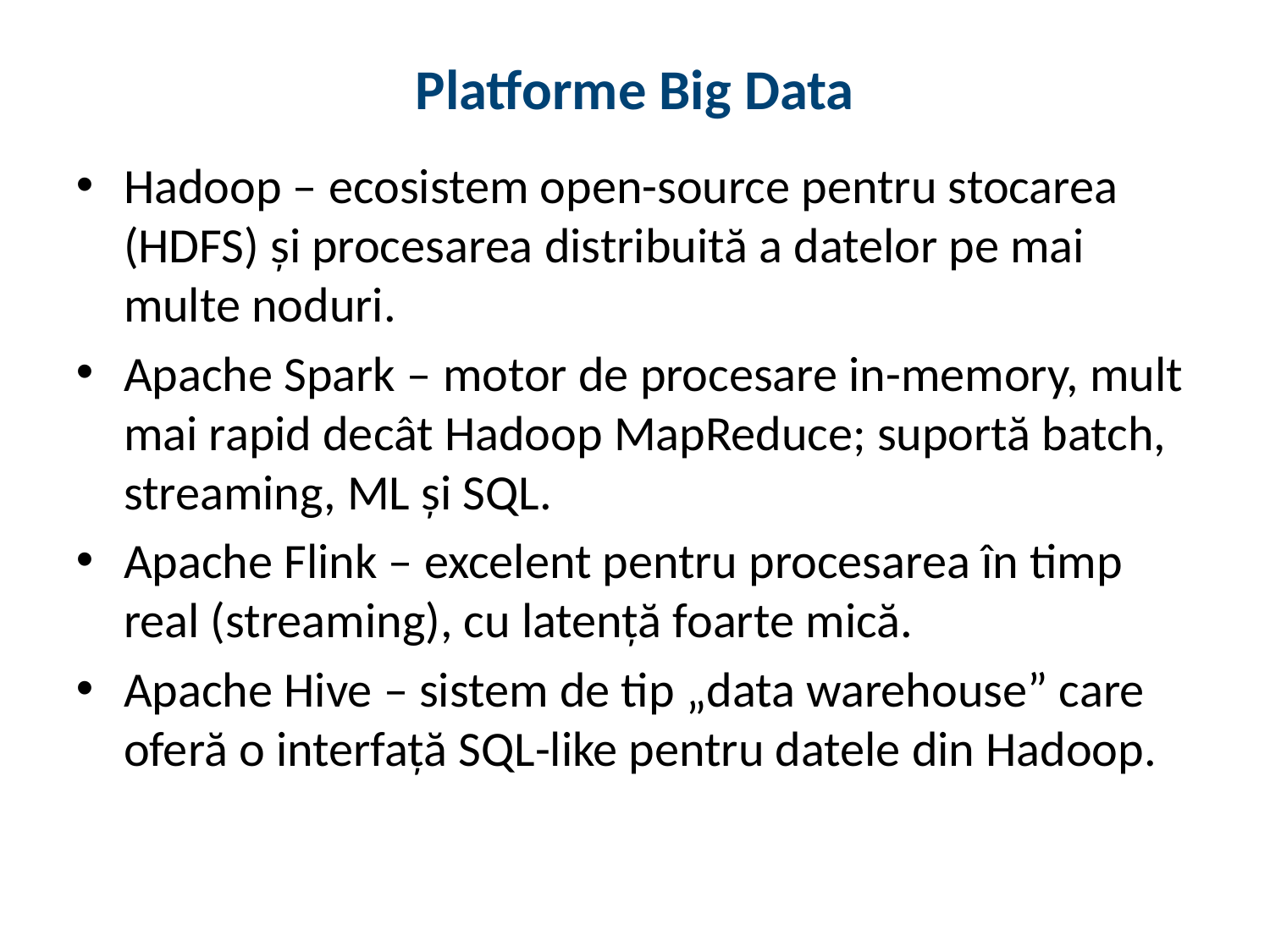

# Platforme Big Data
Hadoop – ecosistem open-source pentru stocarea (HDFS) și procesarea distribuită a datelor pe mai multe noduri.
Apache Spark – motor de procesare in-memory, mult mai rapid decât Hadoop MapReduce; suportă batch, streaming, ML și SQL.
Apache Flink – excelent pentru procesarea în timp real (streaming), cu latență foarte mică.
Apache Hive – sistem de tip „data warehouse” care oferă o interfață SQL-like pentru datele din Hadoop.